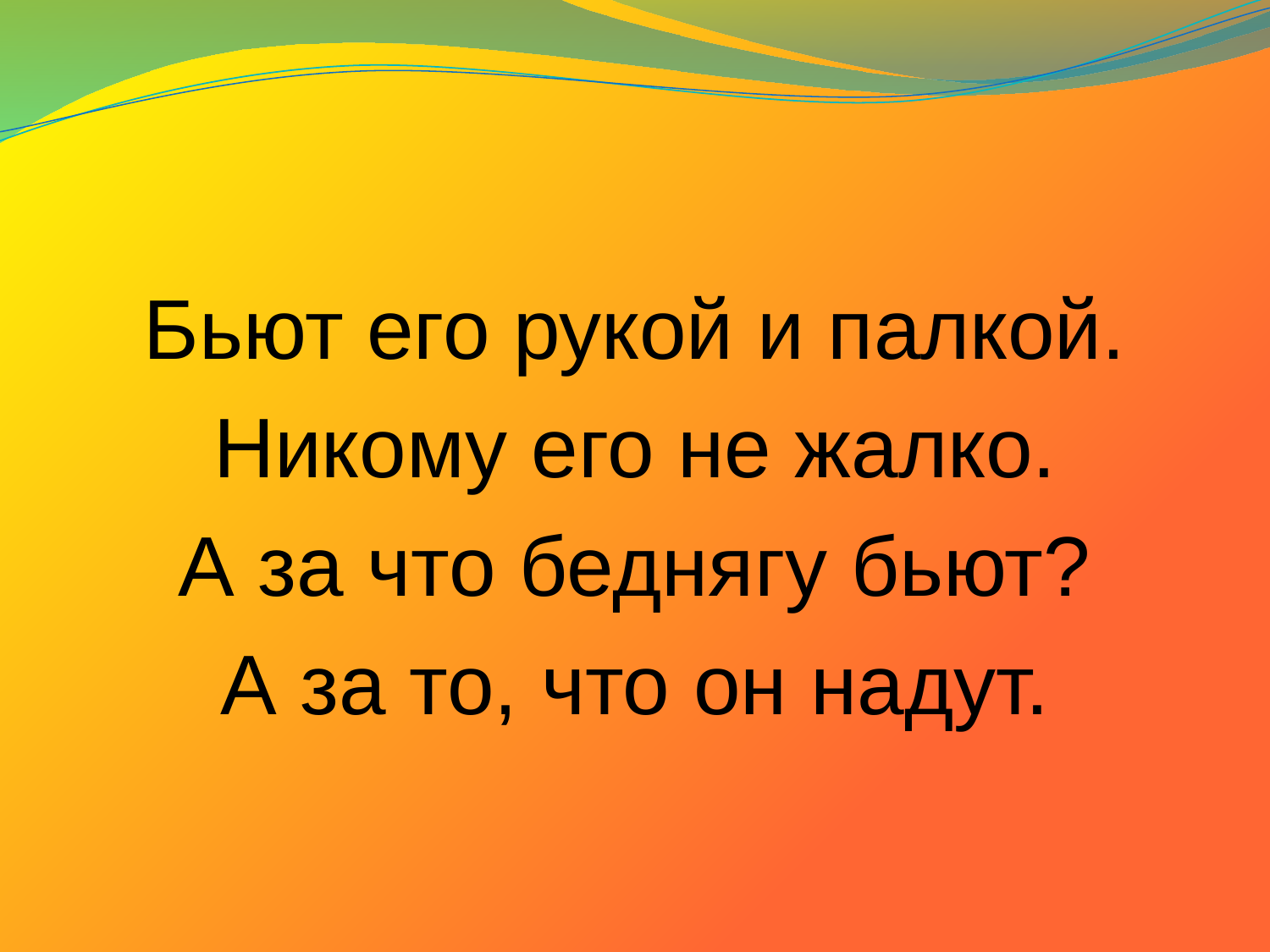

#
Бьют его рукой и палкой.
Никому его не жалко.
А за что беднягу бьют?
А за то, что он надут.